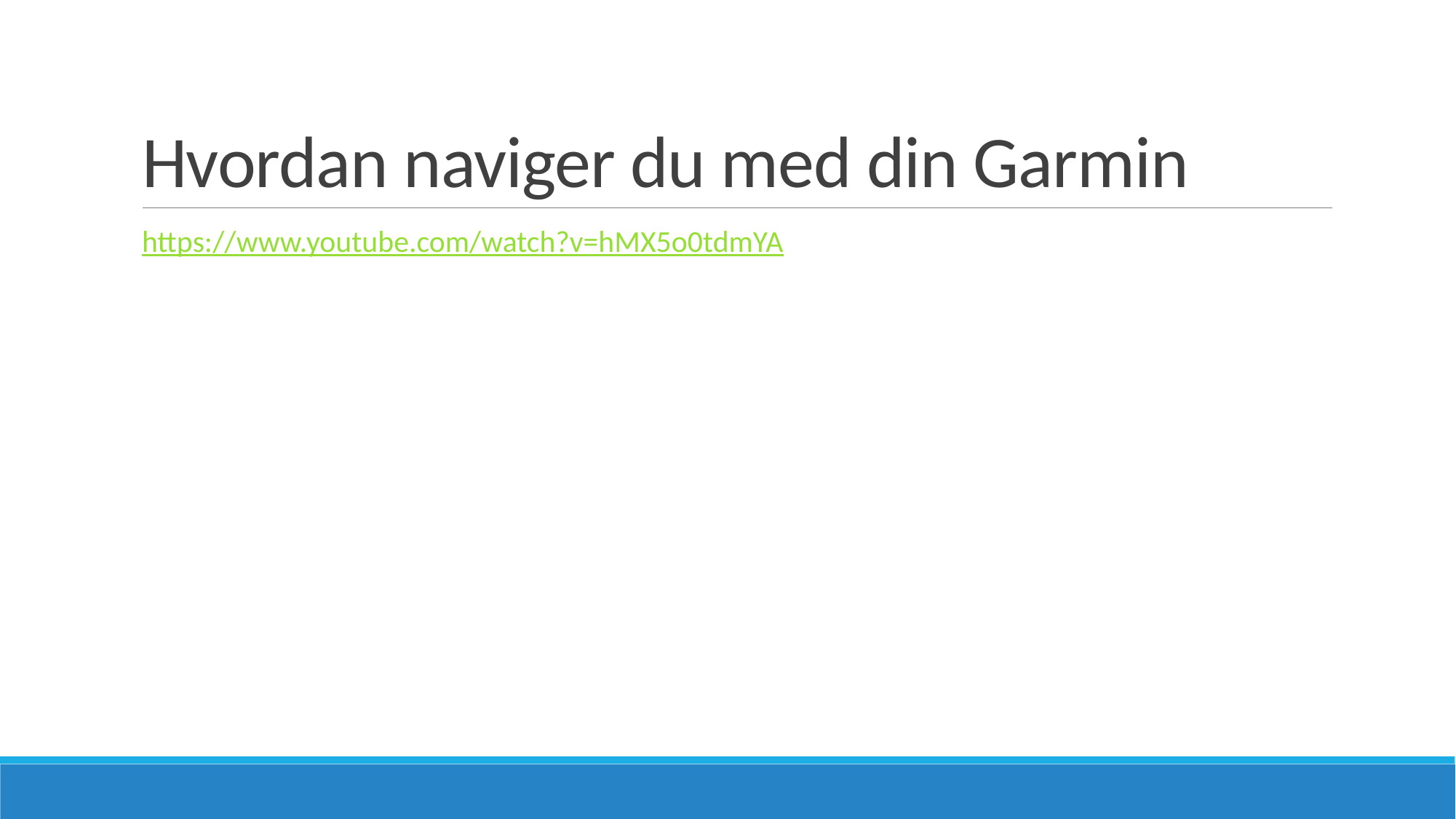

# Hvordan naviger du med din Garmin
https://www.youtube.com/watch?v=hMX5o0tdmYA